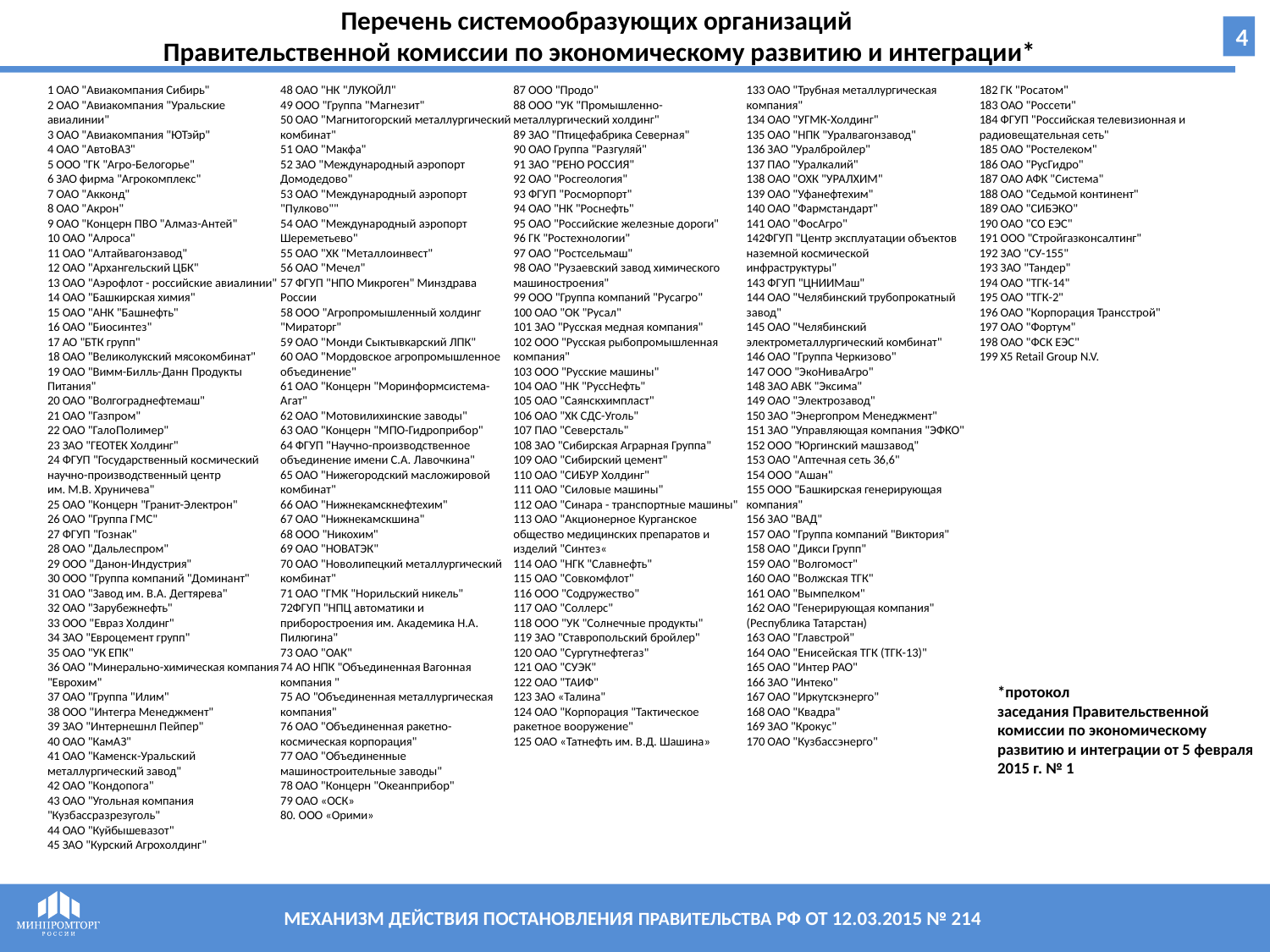

Перечень системообразующих организаций
Правительственной комиссии по экономическому развитию и интеграции*
4

1 ОАО "Авиакомпания Сибирь"
2 ОАО "Авиакомпания "Уральские авиалинии"
3 ОАО "Авиакомпания "ЮТэйр"
4 ОАО "АвтоВАЗ"
5 ООО "ГК "Агро-Белогорье"
6 ЗАО фирма "Агрокомплекс"
7 ОАО "Акконд"
8 ОАО "Акрон"
9 ОАО "Концерн ПВО "Алмаз-Антей"
10 ОАО "Алроса"
11 ОАО "Алтайвагонзавод"
12 ОАО "Архангельский ЦБК"
13 ОАО "Аэрофлот - российские авиалинии"
14 ОАО "Башкирская химия"
15 ОАО "АНК "Башнефть"
16 ОАО "Биосинтез"
17 АО "БТК групп"
18 ОАО "Великолукский мясокомбинат"
19 ОАО "Вимм-Билль-Данн Продукты Питания"
20 ОАО "Волгограднефтемаш"
21 ОАО "Газпром"
22 ОАО "ГалоПолимер"
23 ЗАО "ГЕОТЕК Холдинг"
24 ФГУП "Государственный космический научно-производственный центр
им. М.В. Хруничева"
25 ОАО "Концерн "Гранит-Электрон"
26 ОАО "Группа ГМС"
27 ФГУП "Гознак"
28 ОАО "Дальлеспром"
29 ООО "Данон-Индустрия"
30 ООО "Группа компаний "Доминант"
31 ОАО "Завод им. В.А. Дегтярева"
32 ОАО "Зарубежнефть"
33 ООО "Евраз Холдинг"
34 ЗАО "Евроцемент групп"
35 ОАО "УК ЕПК"
36 ОАО "Минерально-химическая компания "Еврохим"
37 ОАО "Группа "Илим"
38 ООО "Интегра Менеджмент"
39 ЗАО "Интернешнл Пейпер"
40 ОАО "КамАЗ"
41 ОАО "Каменск-Уральский металлургический завод"
42 ОАО "Кондопога"
43 ОАО "Угольная компания "Кузбассразрезуголь"
44 ОАО "Куйбышевазот"
45 ЗАО "Курский Агрохолдинг"

46 ФГУП "Российский научный центр "Курчатовский институт"
47 ОАО "Липецкхлебмакаронпром"
48 ОАО "НК "ЛУКОЙЛ"
49 ООО "Группа "Магнезит"
50 ОАО "Магнитогорский металлургический комбинат"
51 ОАО "Макфа"
52 ЗАО "Международный аэропорт Домодедово"
53 ОАО "Международный аэропорт "Пулково""
54 ОАО "Международный аэропорт Шереметьево"
55 ОАО "ХК "Металлоинвест"
56 ОАО "Мечел"
57 ФГУП "НПО Микроген" Минздрава России
58 ООО "Агропромышленный холдинг "Мираторг"
59 ОАО "Монди Сыктывкарский ЛПК"
60 ОАО "Мордовское агропромышленное объединение"
61 ОАО "Концерн "Моринформсистема-Агат"
62 ОАО "Мотовилихинские заводы"
63 ОАО "Концерн "МПО-Гидроприбор"
64 ФГУП "Научно-производственное объединение имени С.А. Лавочкина"
65 ОАО "Нижегородский масложировой комбинат"
66 ОАО "Нижнекамскнефтехим"
67 ОАО "Нижнекамскшина"
68 ООО "Никохим"
69 ОАО "НОВАТЭК"
70 ОАО "Новолипецкий металлургический комбинат"
71 ОАО "ГМК "Норильский никель"
72ФГУП "НПЦ автоматики и приборостроения им. Академика Н.А.
Пилюгина"
73 ОАО "ОАК"
74 АО НПК "Объединенная Вагонная компания "
75 АО "Объединенная металлургическая компания"
76 ОАО "Объединенная ракетно-космическая корпорация"
77 ОАО "Объединенные машиностроительные заводы"
78 ОАО "Концерн "Океанприбор"
79 ОАО «ОСК»
80. ООО «Орими»
81 ЗАО «УК «Петропавловск»
82 ОАО «Полиметалл»
83 ОАО "Полюс-Золото"
84 ЗАО "Приосколье"
85 ОАО "Прогресс"
86 ООО "Продимекс-холдинг"
87 ООО "Продо"
88 ООО "УК "Промышленно-металлургический холдинг"
89 ЗАО "Птицефабрика Северная"
90 ОАО Группа "Разгуляй"
91 ЗАО "РЕНО РОССИЯ"
92 ОАО "Росгеология"
93 ФГУП "Росморпорт"
94 ОАО "НК "Роснефть"
95 ОАО "Российские железные дороги"
96 ГК "Ростехнологии"
97 ОАО "Ростсельмаш"
98 ОАО "Рузаевский завод химического машиностроения"
99 ООО "Группа компаний "Русагро"
100 ОАО "ОК "Русал"
101 ЗАО "Русская медная компания"
102 ООО "Русская рыбопромышленная компания"
103 ООО "Русские машины"
104 ОАО "НК "РуссНефть"
105 ОАО "Саянскхимпласт"
106 ОАО "ХК СДС-Уголь"
107 ПАО "Северсталь"
108 ЗАО "Сибирская Аграрная Группа"
109 ОАО "Сибирский цемент"
110 ОАО "СИБУР Холдинг"
111 ОАО "Силовые машины"
112 ОАО "Синара - транспортные машины"
113 ОАО "Акционерное Курганское общество медицинских препаратов и
изделий "Синтез«
114 ОАО "НГК "Славнефть"
115 ОАО "Совкомфлот"
116 ООО "Содружество"
117 ОАО "Соллерс"
118 ООО "УК "Солнечные продукты"
119 ЗАО "Ставропольский бройлер"
120 ОАО "Сургутнефтегаз"
121 ОАО "СУЭК"
122 ОАО "ТАИФ"
123 ЗАО «Талина"
124 ОАО "Корпорация "Тактическое ракетное вооружение"
125 ОАО «Татнефть им. В.Д. Шашина»

126 ОАО "Тверской вагоностроительный завод"
127 ОАО "Тольяттиазот"
128 ООО "ККУ "Концерн "Тракторные заводы "
129 ОАО "АК "Трансаэро"
130 ЗАО "Трансмашхолдинг"
131 ОАО "АК "Транснефть"
132 ООО "Агрофирма "ТРИО"
133 ОАО "Трубная металлургическая компания"
134 ОАО "УГМК-Холдинг"
135 ОАО "НПК "Уралвагонзавод"
136 ЗАО "Уралбройлер"
137 ПАО "Уралкалий"
138 ОАО "ОХК "УРАЛХИМ"
139 ОАО "Уфанефтехим"
140 ОАО "Фармстандарт"
141 ОАО "ФосАгро"
142ФГУП "Центр эксплуатации объектов наземной космической
инфраструктуры"
143 ФГУП "ЦНИИМаш"
144 ОАО "Челябинский трубопрокатный завод"
145 ОАО "Челябинский электрометаллургический комбинат"
146 ОАО "Группа Черкизово"
147 ООО "ЭкоНиваАгро"
148 ЗАО АВК "Эксима"
149 ОАО "Электрозавод"
150 ЗАО "Энергопром Менеджмент"
151 ЗАО "Управляющая компания "ЭФКО"
152 ООО "Юргинский машзавод"
153 ОАО "Аптечная сеть 36,6"
154 ООО "Ашан"
155 ООО "Башкирская генерирующая компания"
156 ЗАО "ВАД"
157 ОАО "Группа компаний "Виктория"
158 ОАО "Дикси Групп"
159 ОАО "Волгомост"
160 ОАО "Волжская ТГК"
161 ОАО "Вымпелком"
162 ОАО "Генерирующая компания" (Республика Татарстан)
163 ОАО "Главстрой"
164 ОАО "Енисейская ТГК (ТГК-13)"
165 ОАО "Интер РАО"
166 ЗАО "Интеко"
167 ОАО "Иркутскэнерго"
168 ОАО "Квадра"
169 ЗАО "Крокус"
170 ОАО "Кузбассэнерго"

171 ООО "Лента"
172 ОАО "Группа "ЛСР"
173 ОАО "Компания "М.видео"
174 ОАО "Мегафон"
175 ООО "Метро кэш энд Керри"
176 ООО "Мортон-РСО«
177 ОАО "Мостотрест"
178 ООО "О’КЕЙ"
179 ОАО "Группа компаний "ПИК"
180 ФГУП "Почта России"
181 ОАО "Протек" (Аптеки "Ригла")
182 ГК "Росатом"
183 ОАО "Россети"
184 ФГУП "Российская телевизионная и радиовещательная сеть"
185 ОАО "Ростелеком"
186 ОАО "РусГидро"
187 ОАО АФК "Система"
188 ОАО "Седьмой континент"
189 ОАО "СИБЭКО"
190 ОАО "СО ЕЭС"
191 ООО "Стройгазконсалтинг"
192 ЗАО "СУ-155"
193 ЗАО "Тандер"
194 ОАО "ТГК-14"
195 ОАО "ТГК-2"
196 ОАО "Корпорация Трансстрой"
197 ОАО "Фортум"
198 ОАО "ФСК ЕЭС"
199 X5 Retail Group N.V.

*протокол заседания Правительственной комиссии по экономическому развитию и интеграции от 5 февраля 2015 г. № 1
МЕХАНИЗМ ДЕЙСТВИЯ ПОСТАНОВЛЕНИЯ ПРАВИТЕЛЬСТВА РФ ОТ 12.03.2015 № 214